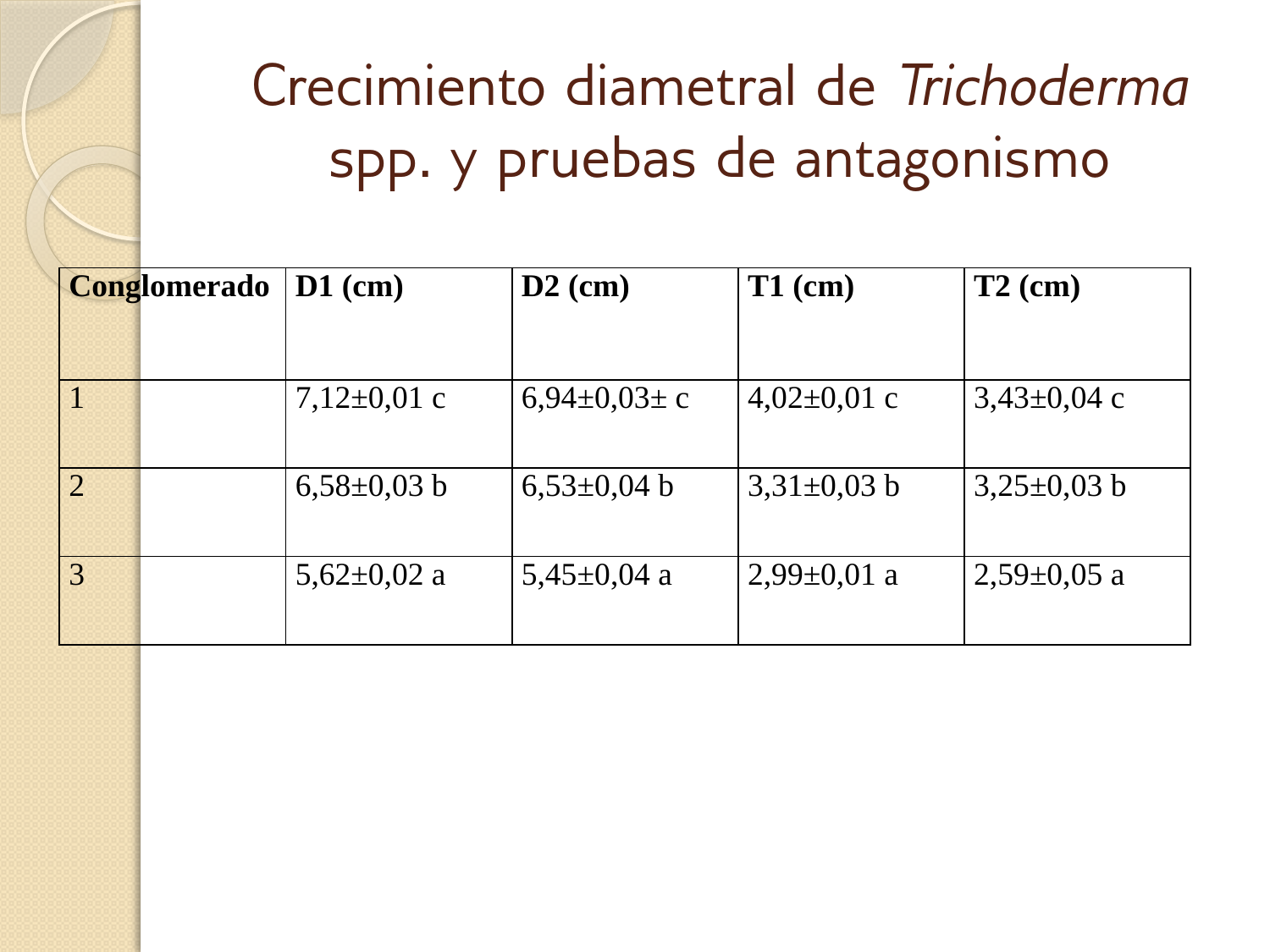

# Crecimiento diametral de Trichoderma spp. y pruebas de antagonismo
| Conglomerado | D1 (cm) | D2 (cm) | T1 (cm) | T2 (cm) |
| --- | --- | --- | --- | --- |
| 1 | 7,12±0,01 c | 6,94±0,03± c | 4,02±0,01 c | 3,43±0,04 c |
| 2 | 6,58±0,03 b | 6,53±0,04 b | 3,31±0,03 b | 3,25±0,03 b |
| 3 | 5,62±0,02 a | 5,45±0,04 a | 2,99±0,01 a | 2,59±0,05 a |